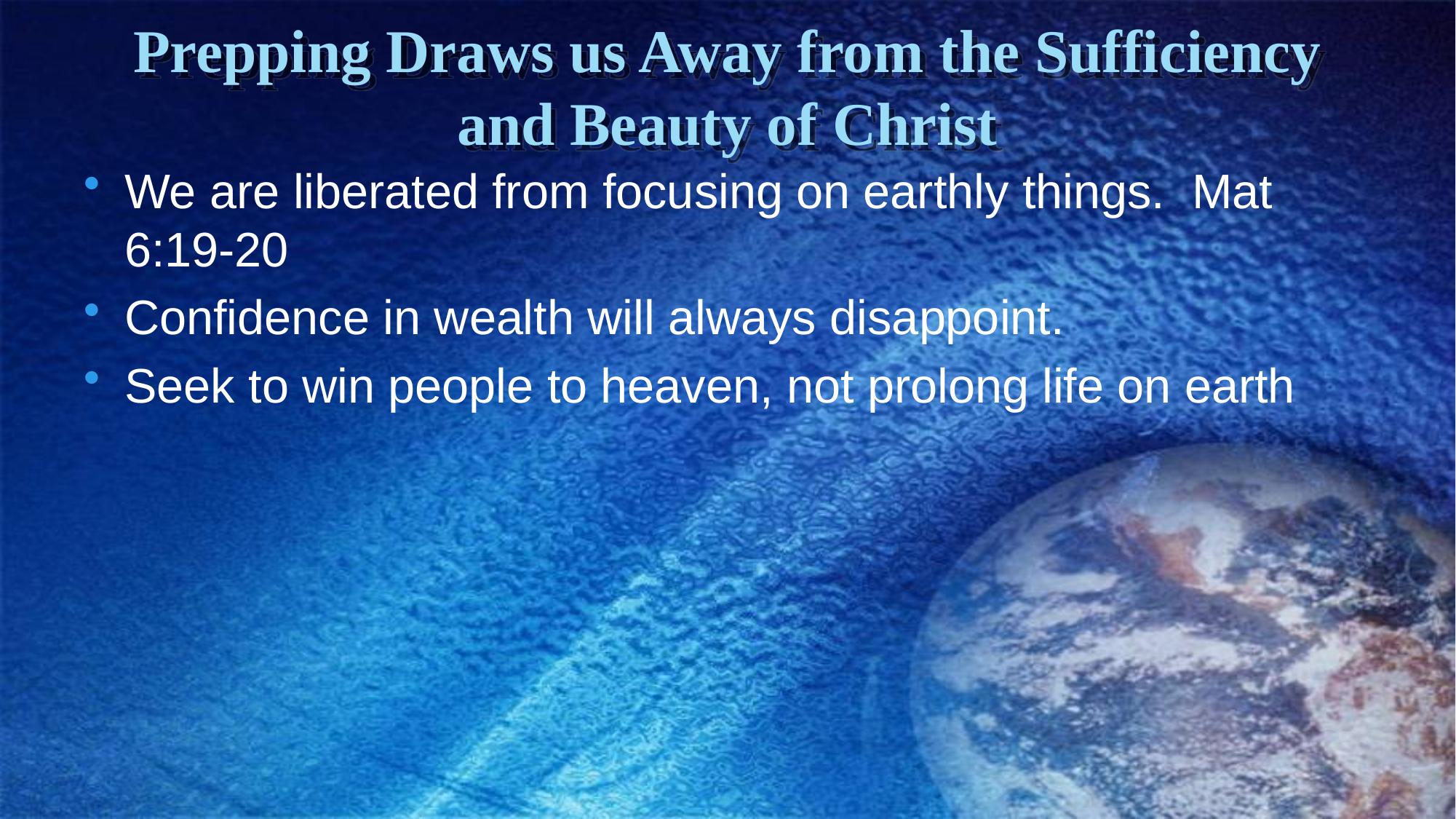

# Prepping Draws us Away from the Sufficiency and Beauty of Christ
We are liberated from focusing on earthly things.  Mat 6:19-20
Confidence in wealth will always disappoint.
Seek to win people to heaven, not prolong life on earth